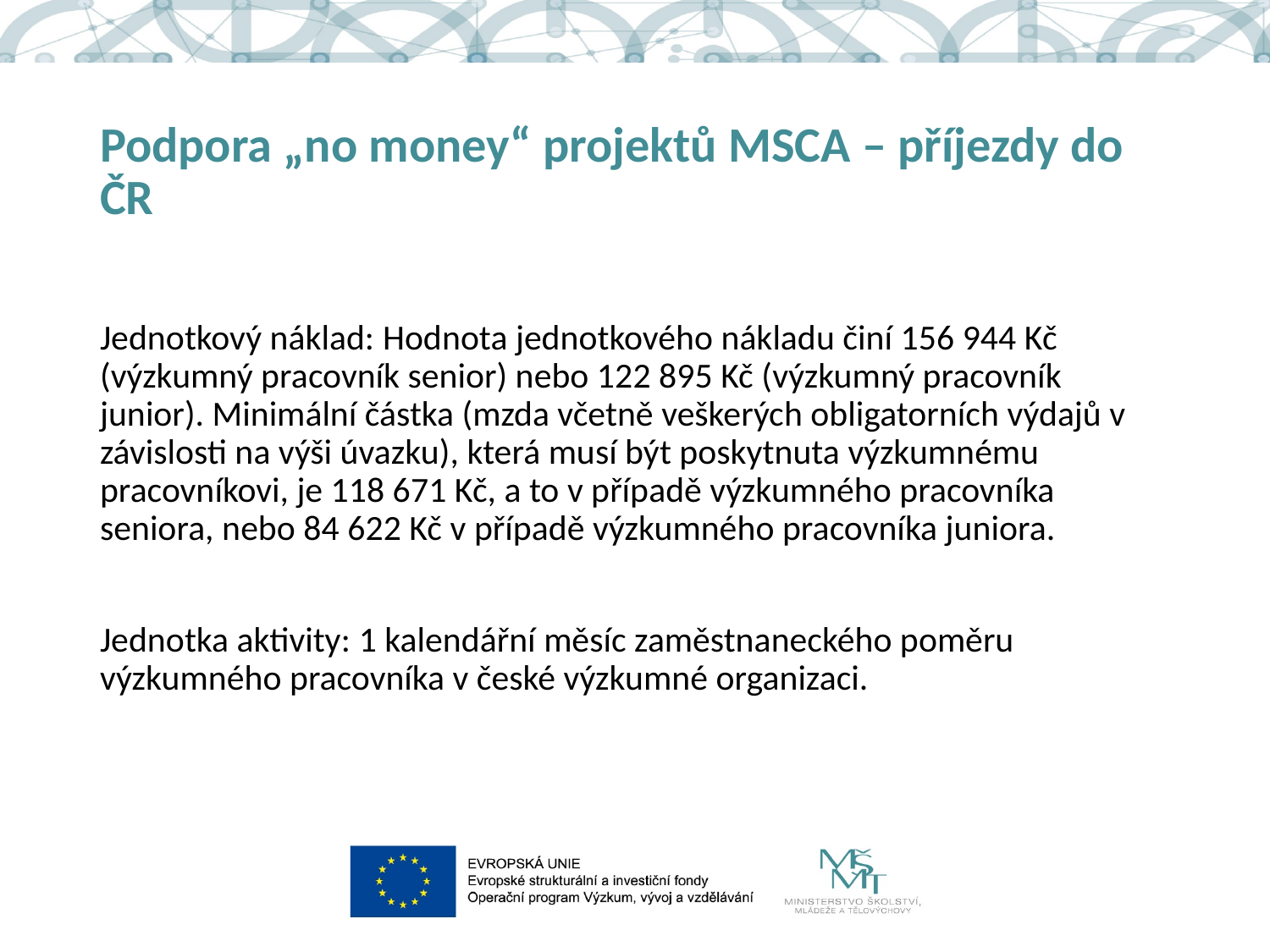

# Podpora „no money“ projektů MSCA – příjezdy do ČR

Jednotkový náklad: Hodnota jednotkového nákladu činí 156 944 Kč (výzkumný pracovník senior) nebo 122 895 Kč (výzkumný pracovník junior). Minimální částka (mzda včetně veškerých obligatorních výdajů v závislosti na výši úvazku), která musí být poskytnuta výzkumnému pracovníkovi, je 118 671 Kč, a to v případě výzkumného pracovníka seniora, nebo 84 622 Kč v případě výzkumného pracovníka juniora.

Jednotka aktivity: 1 kalendářní měsíc zaměstnaneckého poměru výzkumného pracovníka v české výzkumné organizaci.